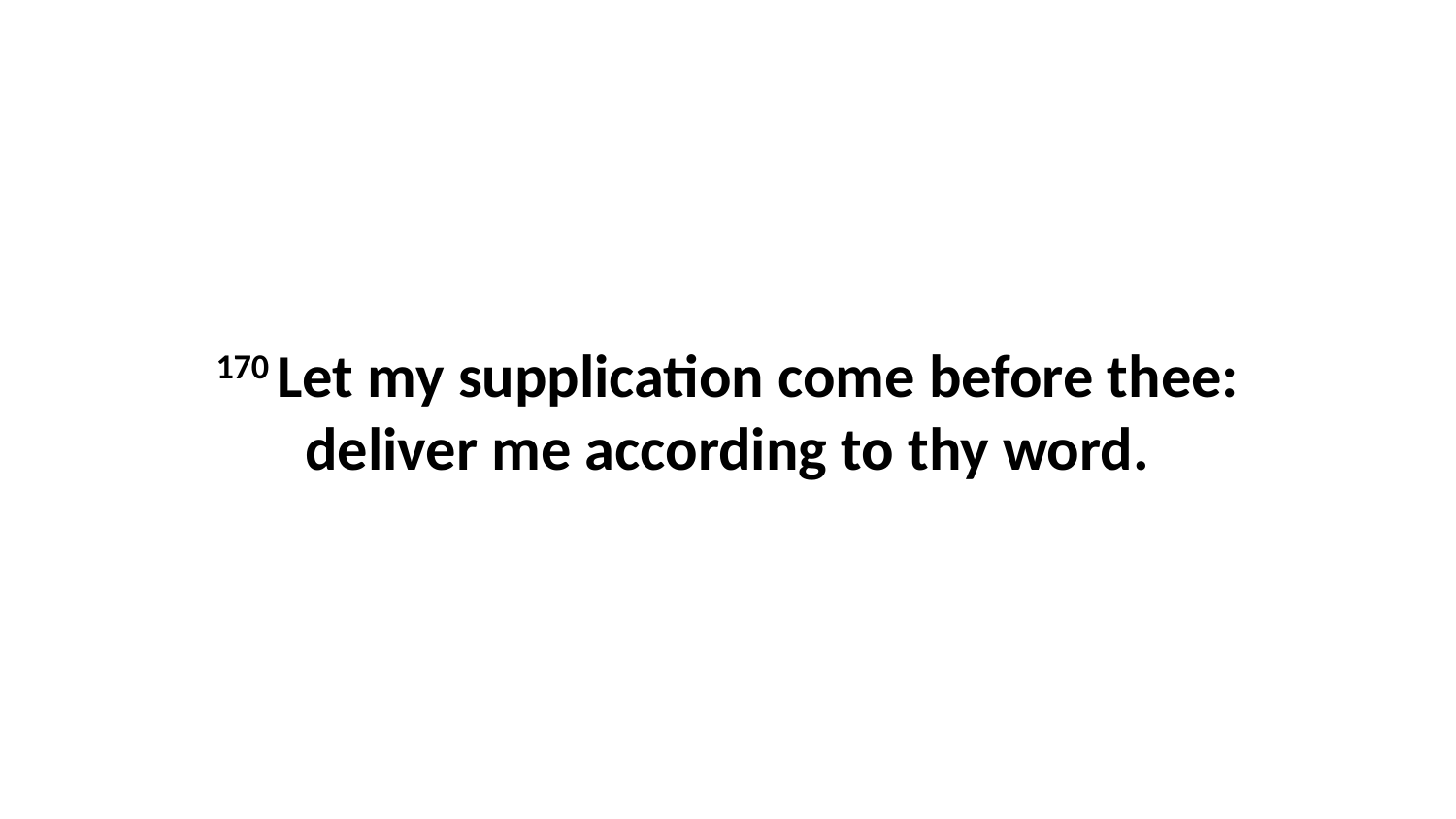

170 Let my supplication come before thee: deliver me according to thy word.